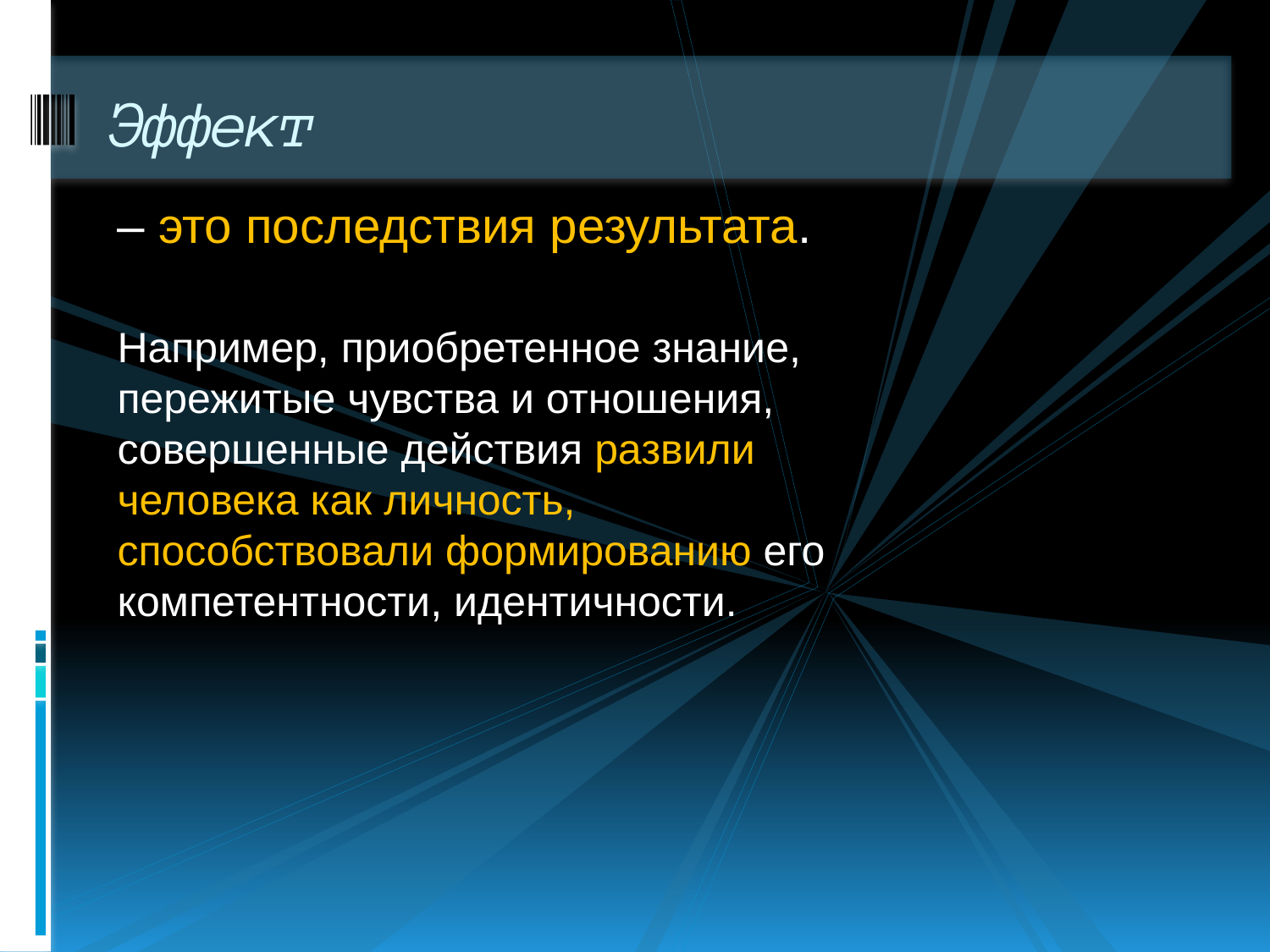

# Эффект
– это последствия результата.

Например, приобретенное знание, пережитые чувства и отношения, совершенные действия развили человека как личность, способствовали формированию его компетентности, идентичности.